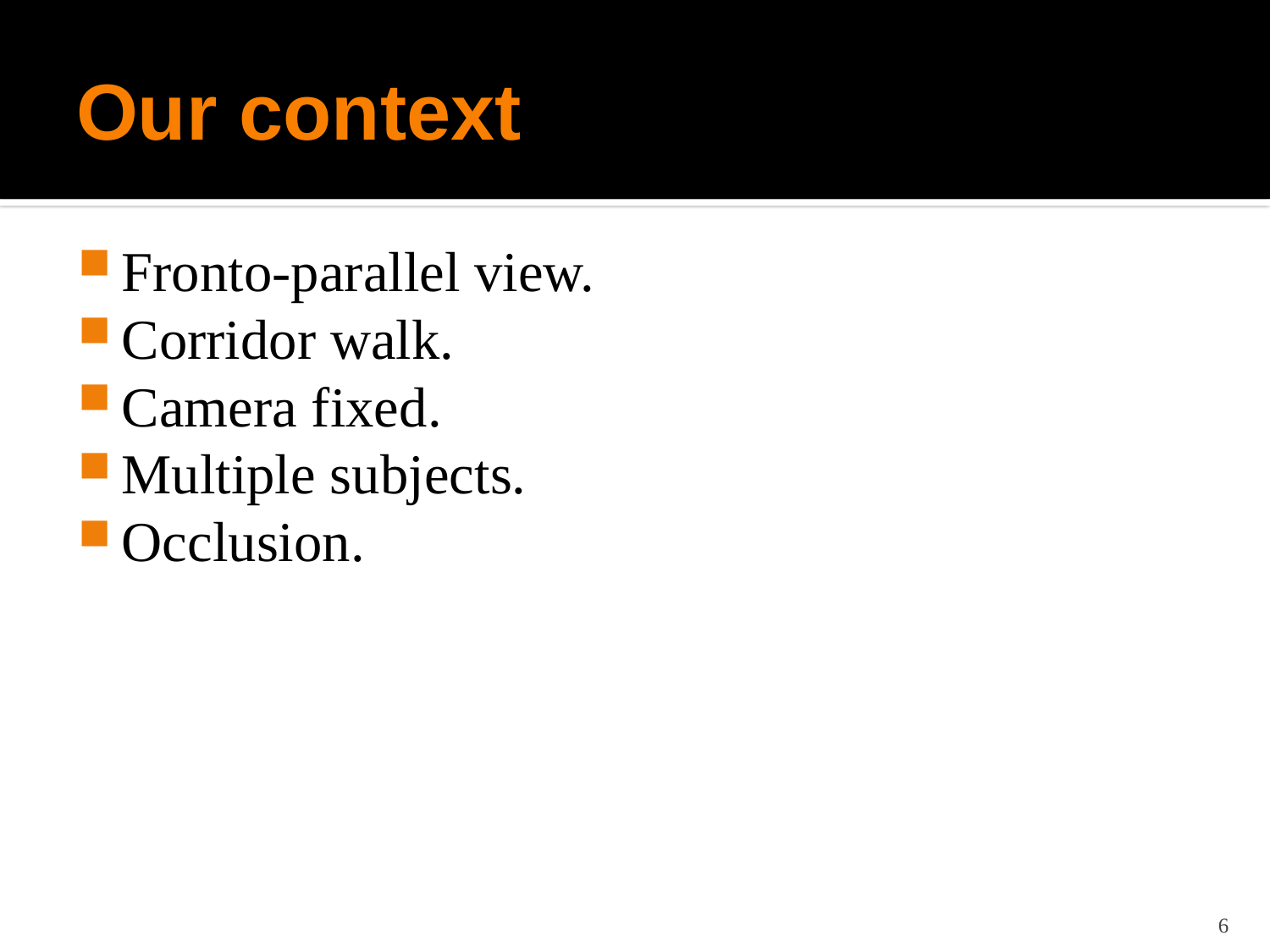

# Our context
Fronto-parallel view.
Corridor walk.
Camera fixed.
Multiple subjects.
Occlusion.
6